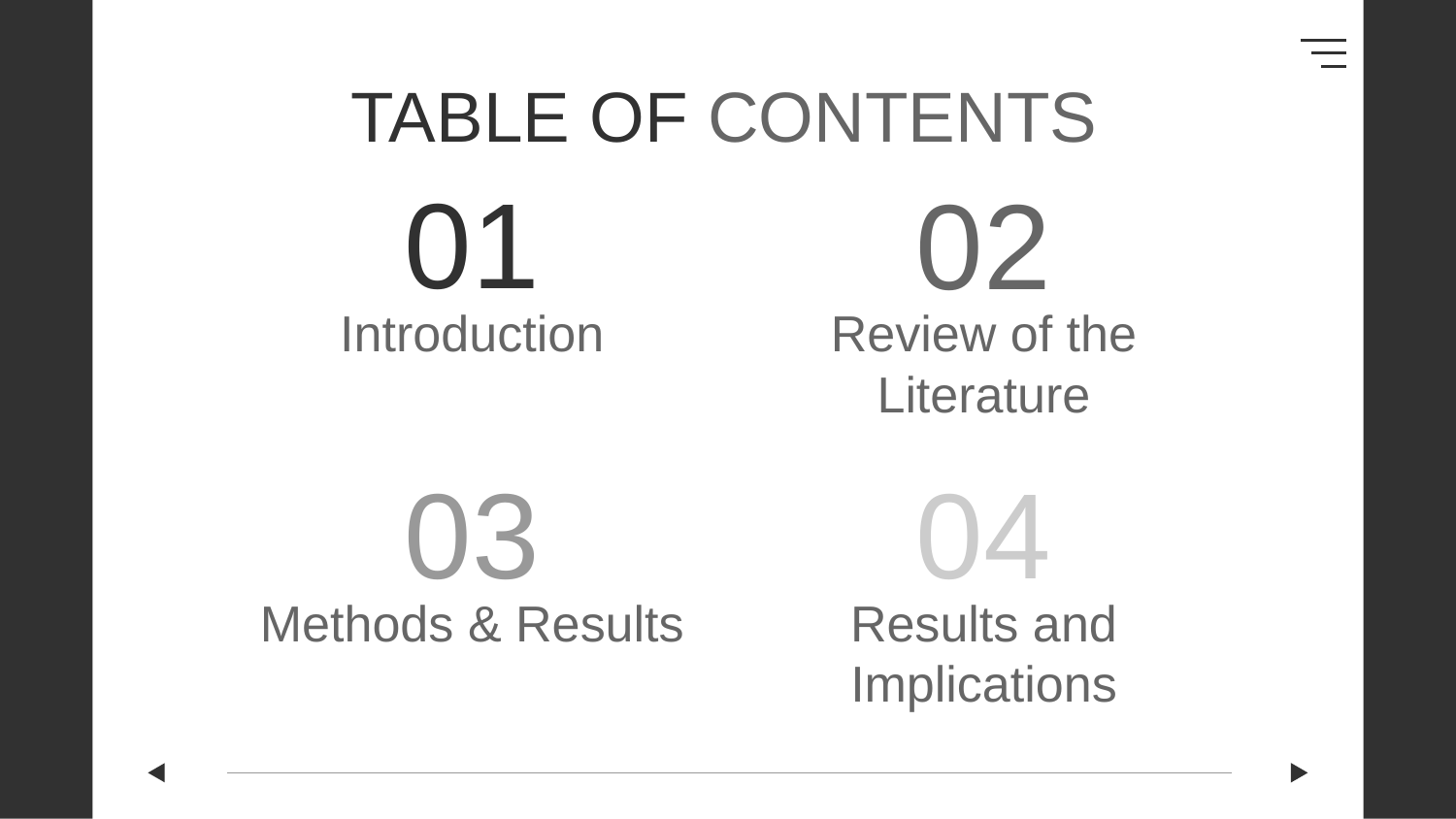

TABLE OF CONTENTS
01
02
Introduction
Review of the Literature
# 03
04
Methods & Results
Results and Implications